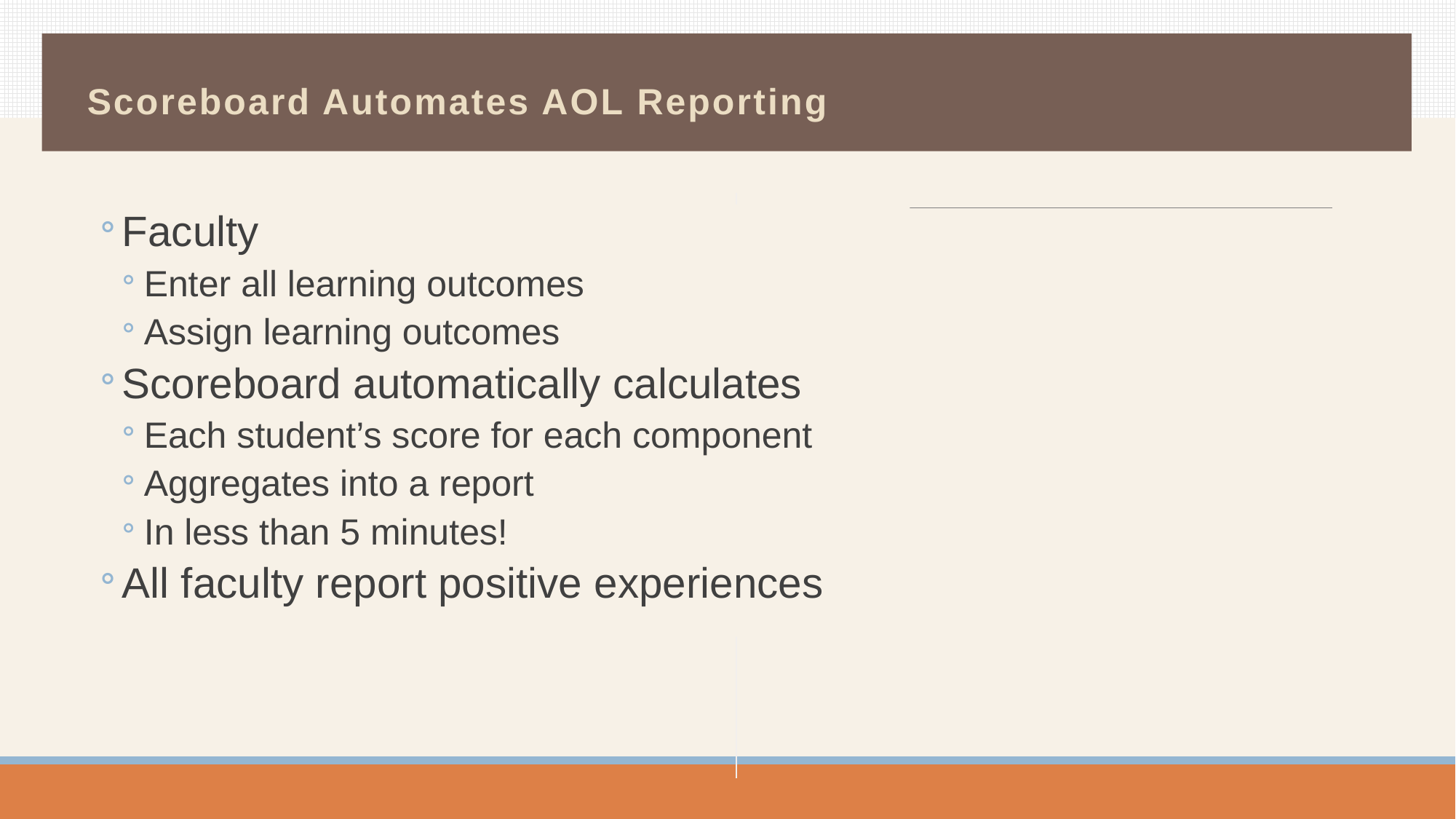

# Scoreboard Automates AOL Reporting
Faculty
Enter all learning outcomes
Assign learning outcomes
Scoreboard automatically calculates
Each student’s score for each component
Aggregates into a report
In less than 5 minutes!
All faculty report positive experiences